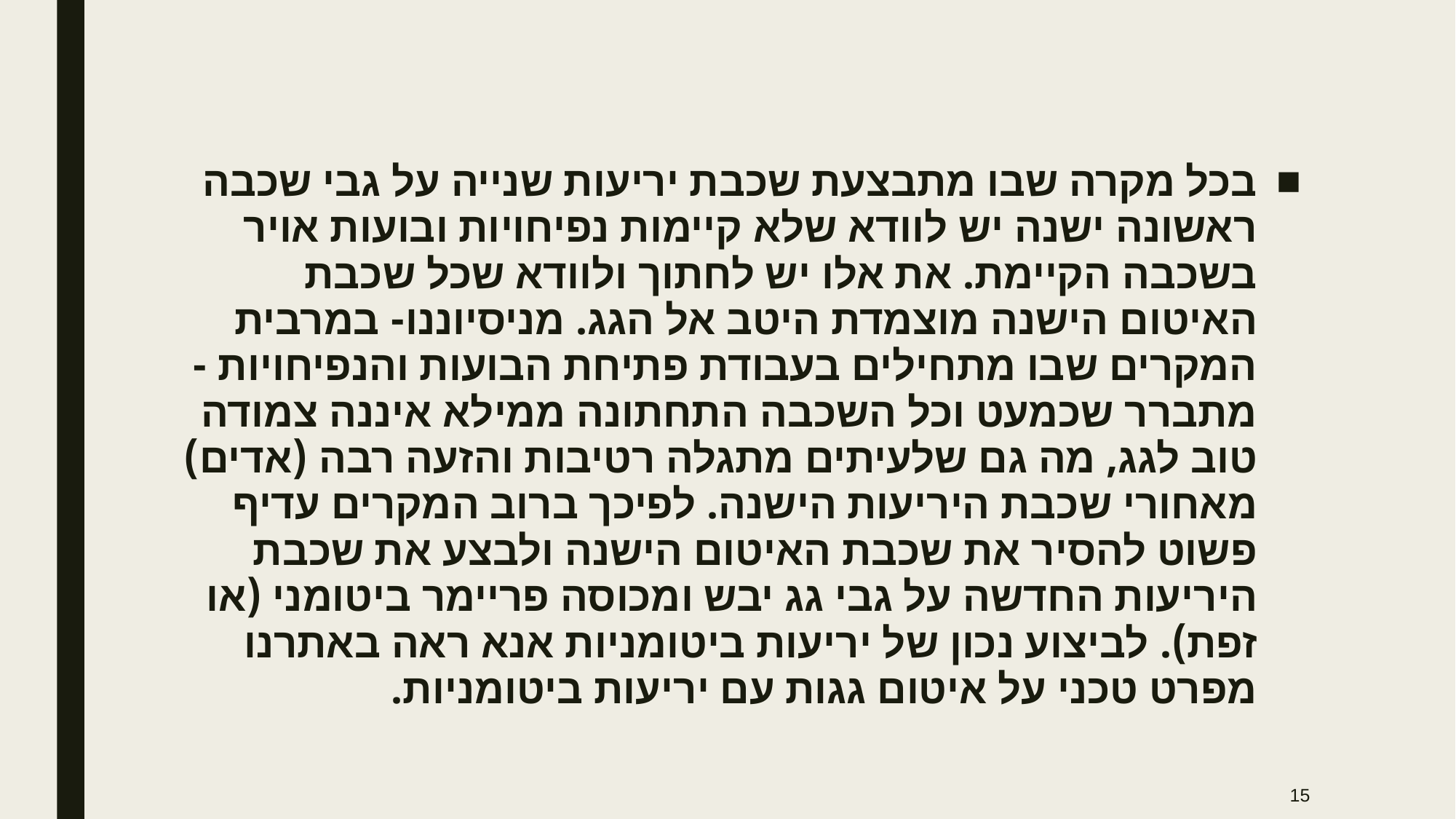

#
בכל מקרה שבו מתבצעת שכבת יריעות שנייה על גבי שכבה ראשונה ישנה יש לוודא שלא קיימות נפיחויות ובועות אויר בשכבה הקיימת. את אלו יש לחתוך ולוודא שכל שכבת האיטום הישנה מוצמדת היטב אל הגג. מניסיוננו- במרבית המקרים שבו מתחילים בעבודת פתיחת הבועות והנפיחויות - מתברר שכמעט וכל השכבה התחתונה ממילא איננה צמודה טוב לגג, מה גם שלעיתים מתגלה רטיבות והזעה רבה (אדים) מאחורי שכבת היריעות הישנה. לפיכך ברוב המקרים עדיף פשוט להסיר את שכבת האיטום הישנה ולבצע את שכבת היריעות החדשה על גבי גג יבש ומכוסה פריימר ביטומני (או זפת). לביצוע נכון של יריעות ביטומניות אנא ראה באתרנו מפרט טכני על איטום גגות עם יריעות ביטומניות.
15